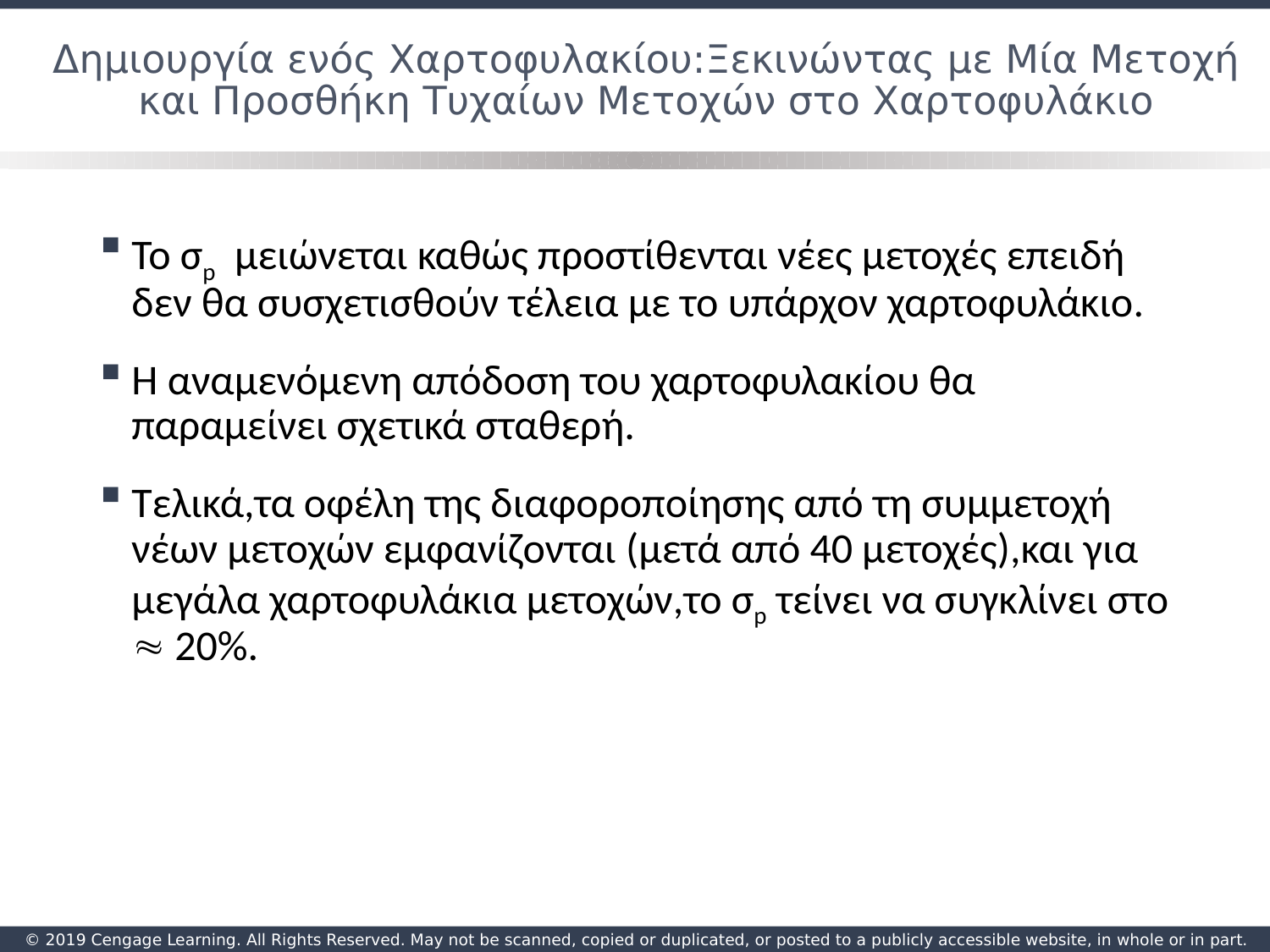

# Δημιουργία ενός Χαρτοφυλακίου:Ξεκινώντας με Μία Μετοχή και Προσθήκη Τυχαίων Μετοχών στο Χαρτοφυλάκιο
Το σp  μειώνεται καθώς προστίθενται νέες μετοχές επειδή δεν θα συσχετισθούν τέλεια με το υπάρχον χαρτοφυλάκιο.
Η αναμενόμενη απόδοση του χαρτοφυλακίου θα παραμείνει σχετικά σταθερή.
Τελικά,τα οφέλη της διαφοροποίησης από τη συμμετοχή νέων μετοχών εμφανίζονται (μετά από 40 μετοχές),και για μεγάλα χαρτοφυλάκια μετοχών,το σp τείνει να συγκλίνει στο ≈ 20%.